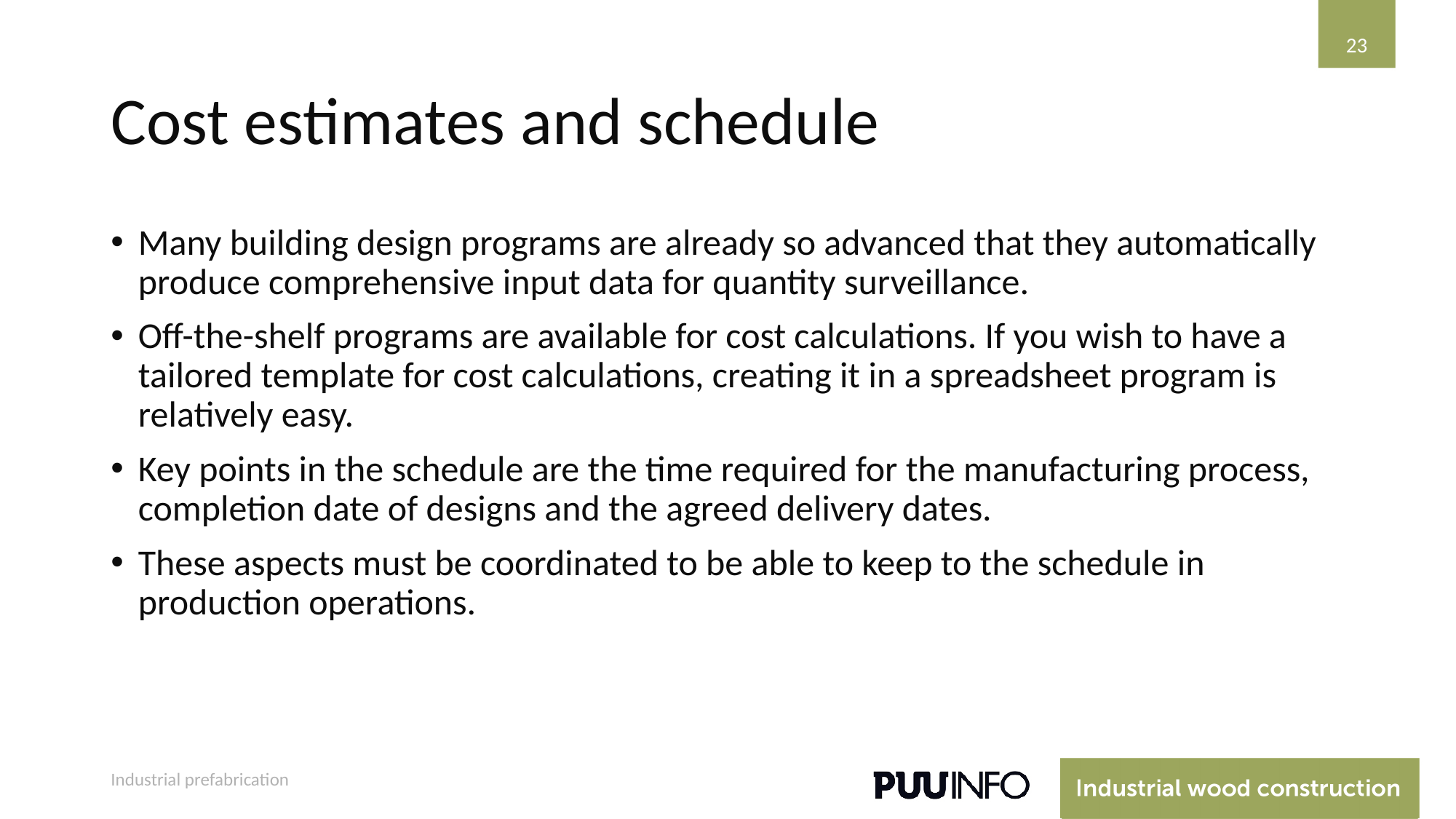

23
# Cost estimates and schedule
Many building design programs are already so advanced that they automatically produce comprehensive input data for quantity surveillance.
Off-the-shelf programs are available for cost calculations. If you wish to have a tailored template for cost calculations, creating it in a spreadsheet program is relatively easy.
Key points in the schedule are the time required for the manufacturing process, completion date of designs and the agreed delivery dates.
These aspects must be coordinated to be able to keep to the schedule in production operations.

Industrial prefabrication